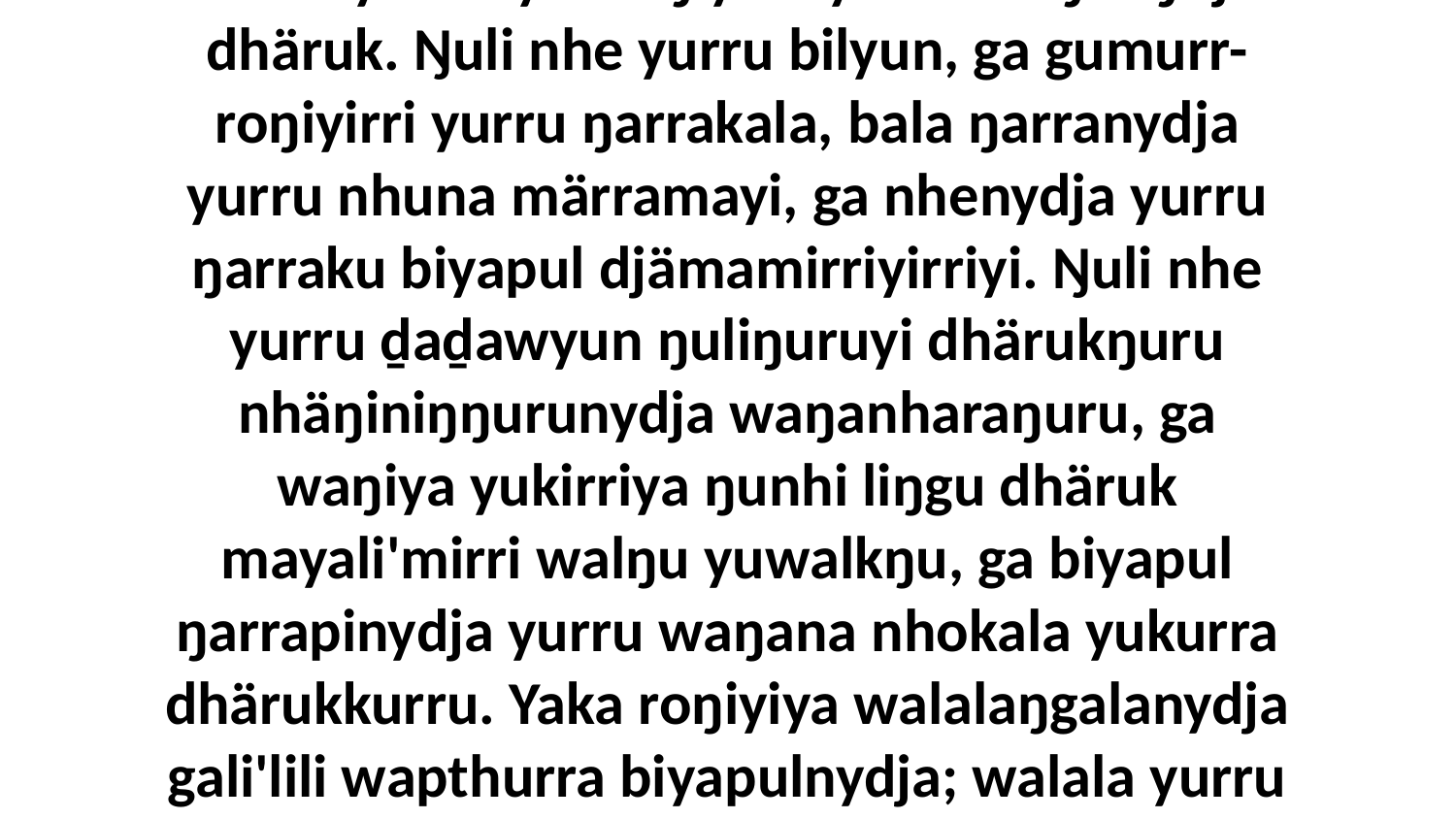

19 Ga ŋayinydja waŋana Garraynydja bitjarra, “Yaka yukirriya waŋiya biyaka nhäŋiniŋ'tja dhäruk. Ŋuli nhe yurru bilyun, ga gumurr-roŋiyirri yurru ŋarrakala, bala ŋarranydja yurru nhuna märramayi, ga nhenydja yurru ŋarraku biyapul djämamirriyirriyi. Ŋuli nhe yurru ḏaḏawyun ŋuliŋuruyi dhärukŋuru nhäŋiniŋŋurunydja waŋanharaŋuru, ga waŋiya yukirriya ŋunhi liŋgu dhäruk mayali'mirri walŋu yuwalkŋu, ga biyapul ŋarrapinydja yurru waŋana nhokala yukurra dhärukkurru. Yaka roŋiyiya walalaŋgalanydja gali'lili wapthurra biyapulnydja; walala yurru yana wapthun nhokalanydja gali'lili, roŋiyirri yurru nhokalana.